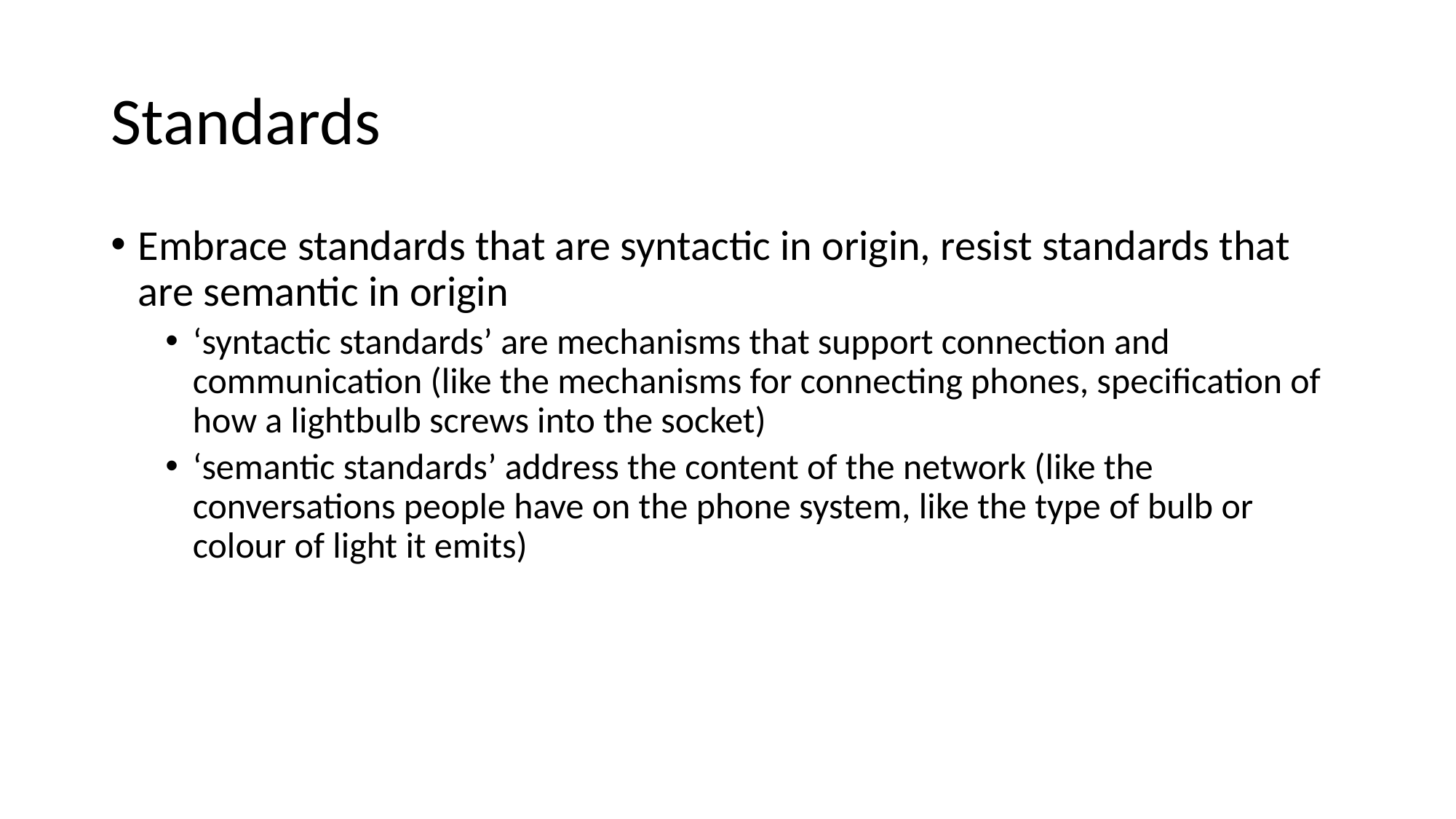

# Standards
Embrace standards that are syntactic in origin, resist standards that are semantic in origin
‘syntactic standards’ are mechanisms that support connection and communication (like the mechanisms for connecting phones, specification of how a lightbulb screws into the socket)
‘semantic standards’ address the content of the network (like the conversations people have on the phone system, like the type of bulb or colour of light it emits)